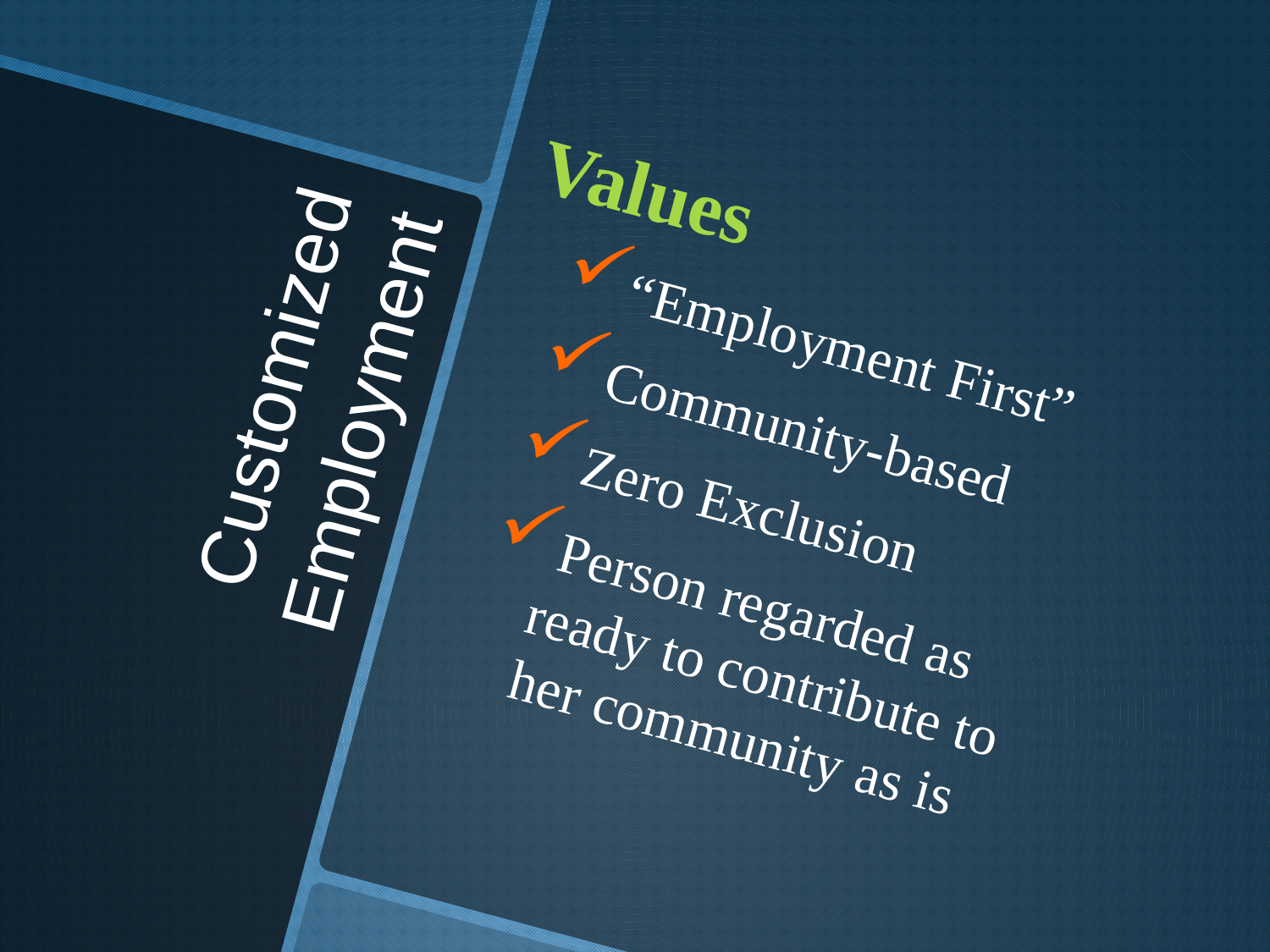

Values
“Employment First”
Community-based
Zero Exclusion
Person regarded as ready to contribute to her community as is
# Customized Employment